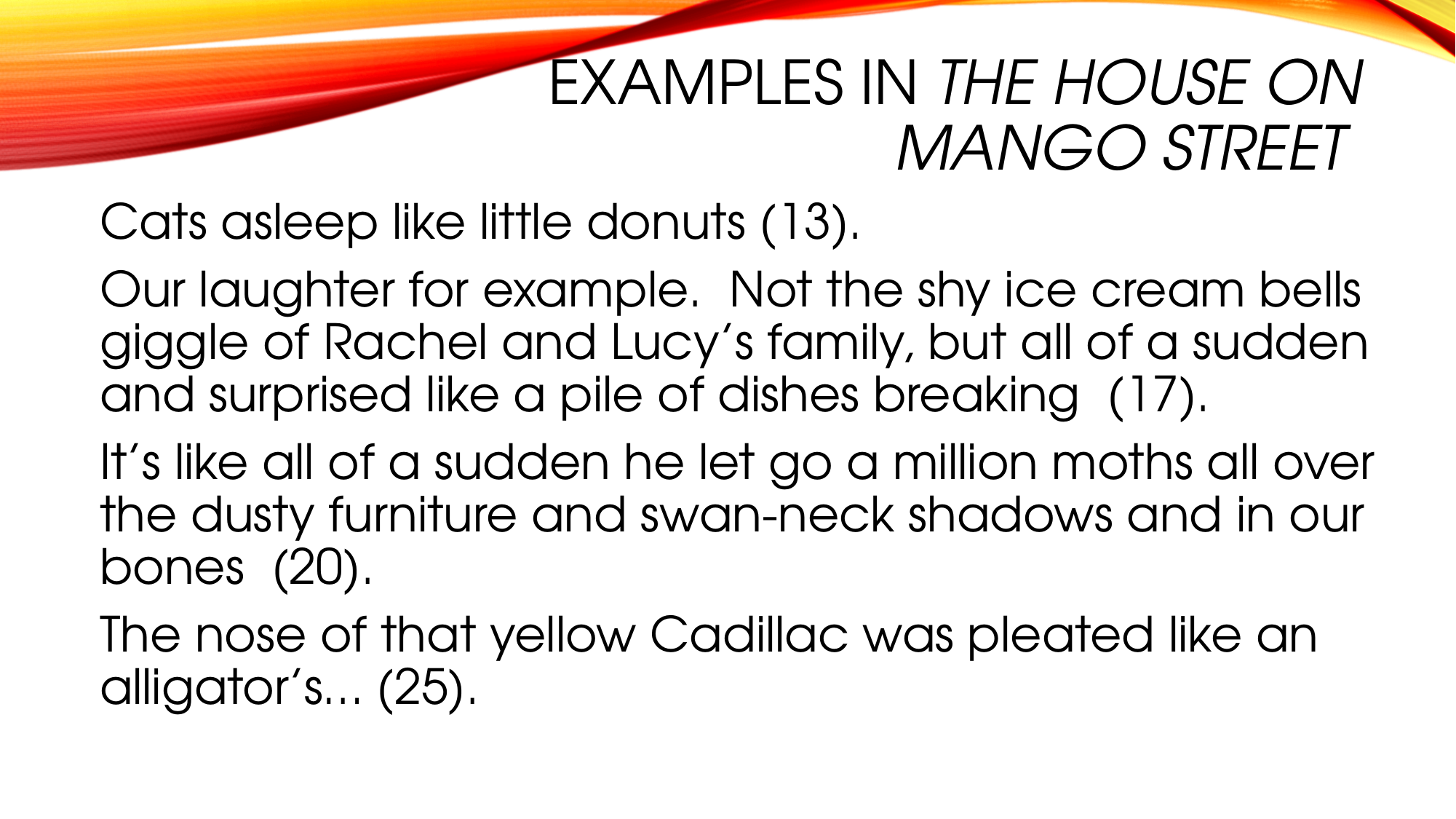

# Examples in The House on Mango Street
Cats asleep like little donuts (13).
Our laughter for example.  Not the shy ice cream bells giggle of Rachel and Lucy’s family, but all of a sudden and surprised like a pile of dishes breaking  (17).
It’s like all of a sudden he let go a million moths all over the dusty furniture and swan-neck shadows and in our bones  (20).
The nose of that yellow Cadillac was pleated like an alligator’s… (25).